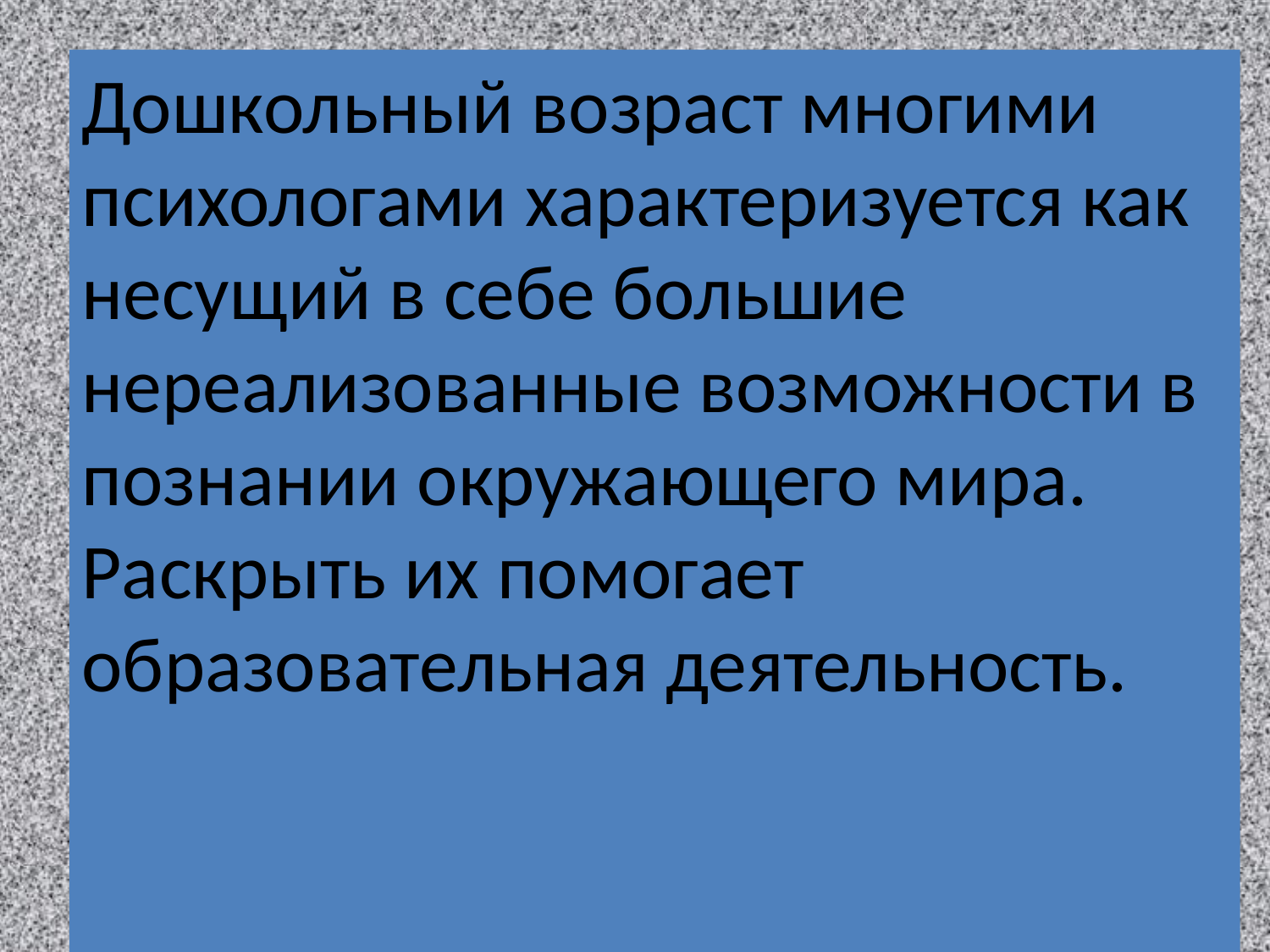

Дошкольный возраст многими психологами характеризуется как несущий в себе большие нереализованные возможности в познании окружающего мира. Раскрыть их помогает образовательная деятельность.

#